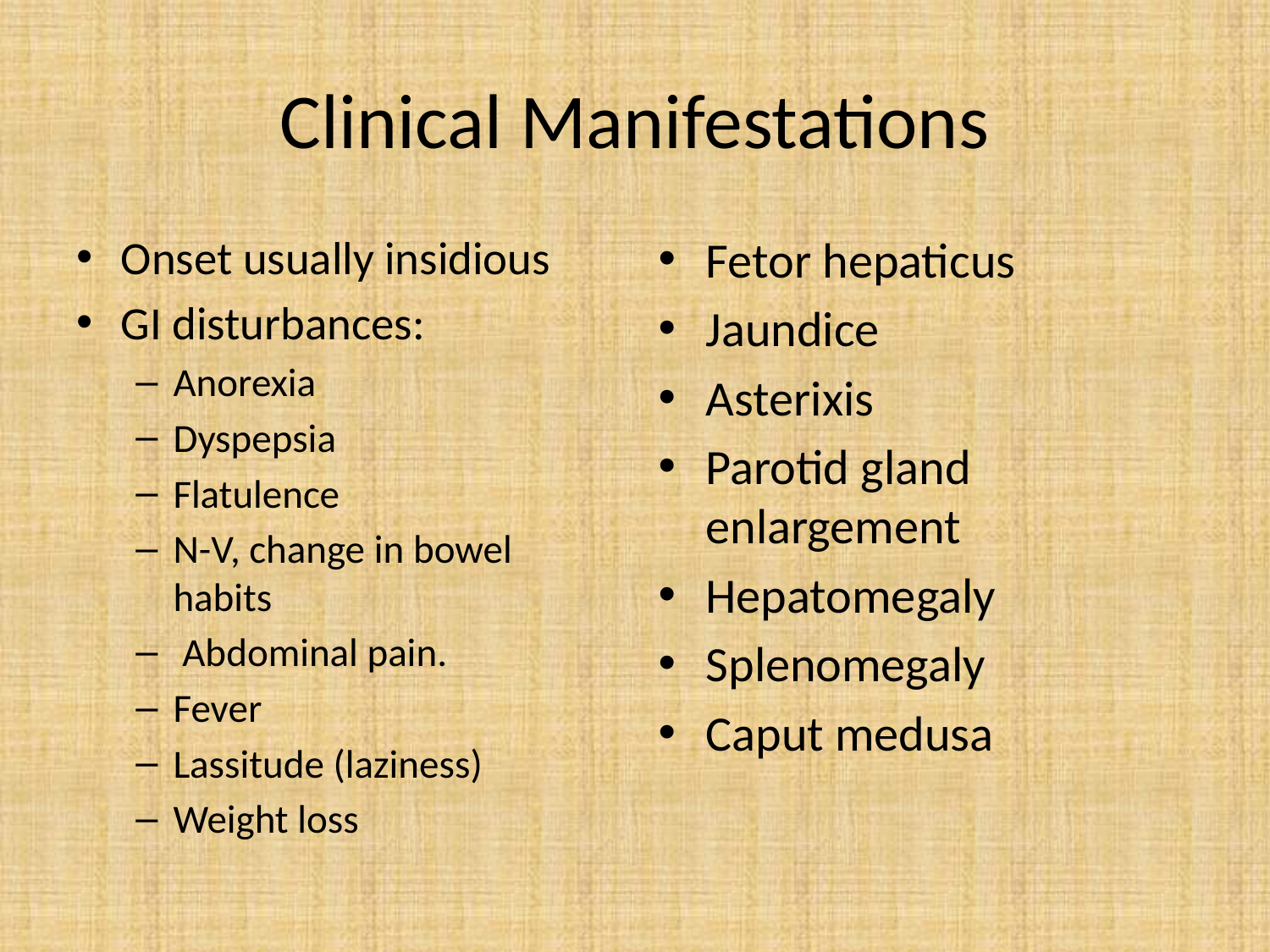

# Clinical Manifestations
Onset usually insidious
GI disturbances:
Anorexia
Dyspepsia
Flatulence
N-V, change in bowel habits
 Abdominal pain.
Fever
Lassitude (laziness)
Weight loss

Fetor hepaticus
Jaundice
Asterixis
Parotid gland enlargement
Hepatomegaly
Splenomegaly
Caput medusa